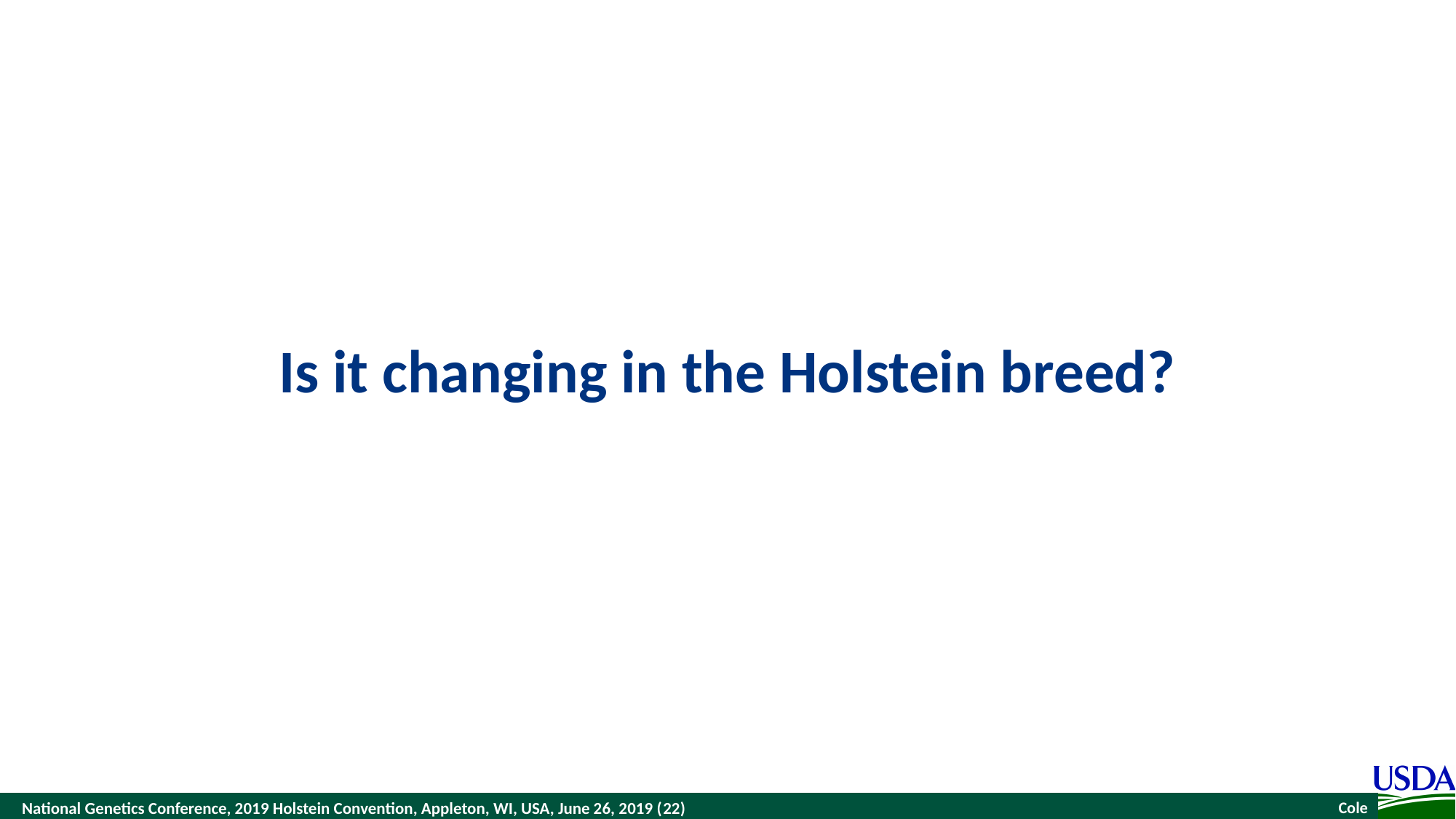

# Is it changing in the Holstein breed?